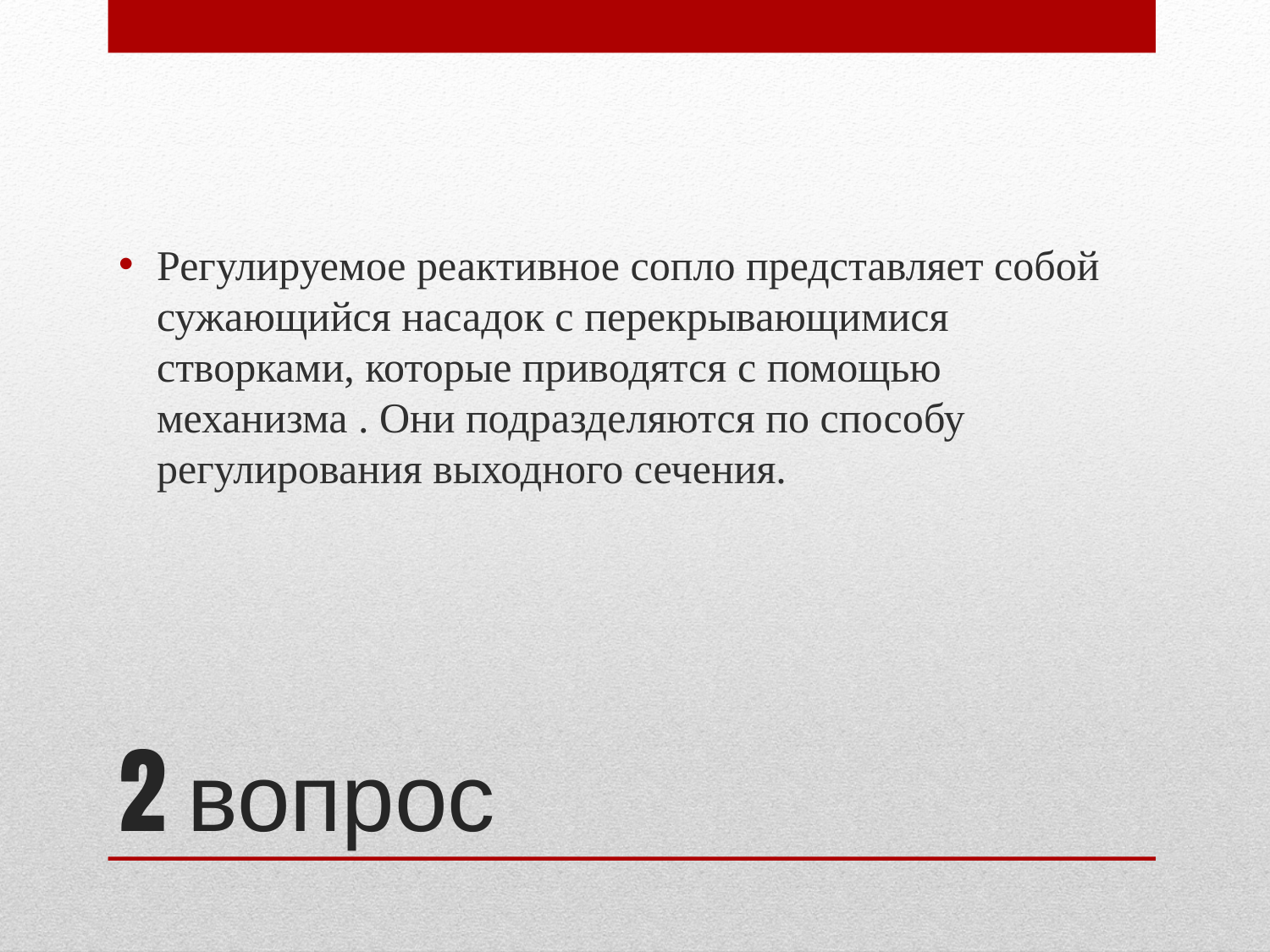

Регулируемое реактивное сопло представляет собой сужающийся насадок с перекрывающимися створками, которые приводятся с помощью механизма . Они подразделяются по способу регулирования выходного сечения.
# 2 вопрос